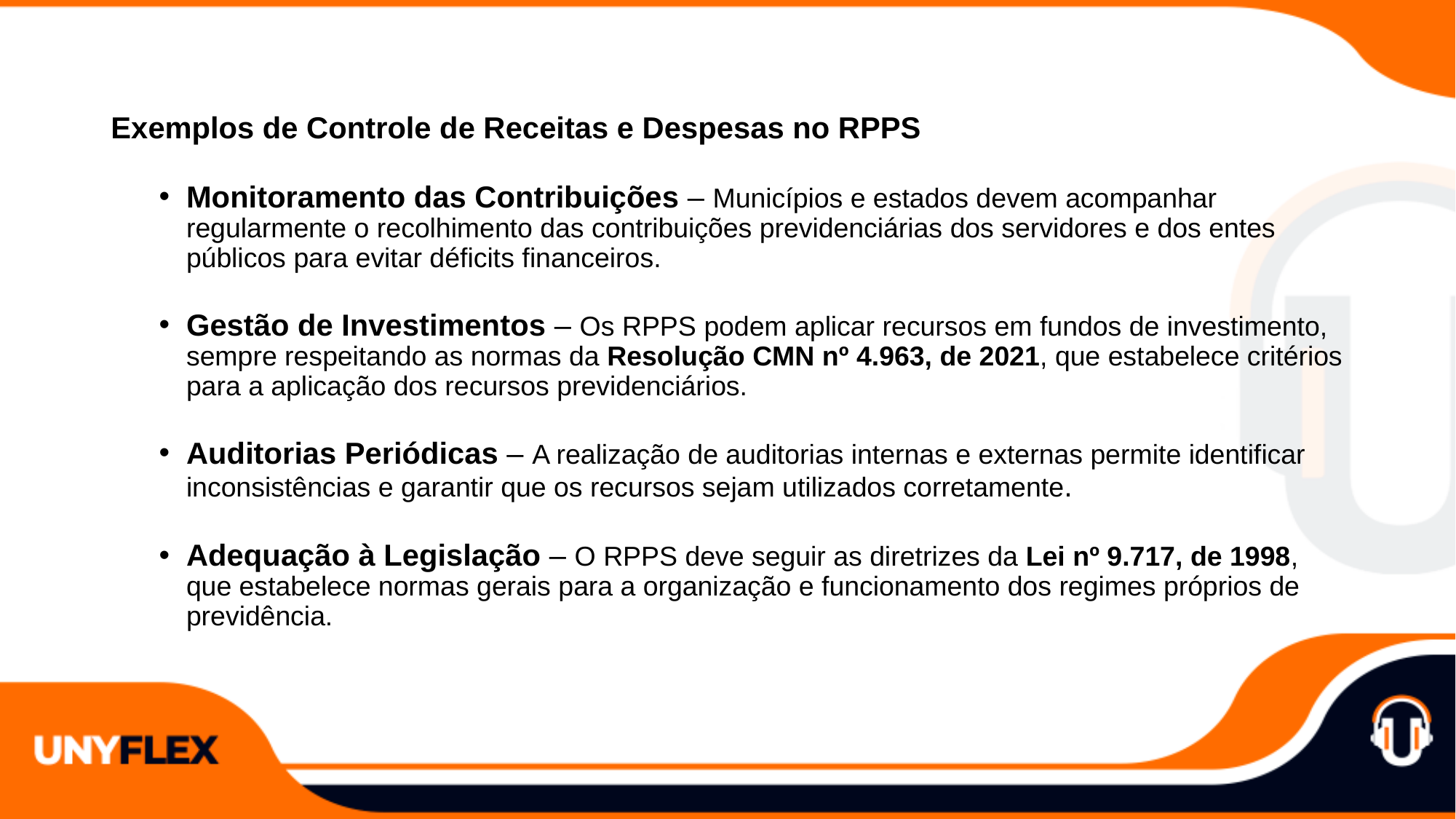

Exemplos de Controle de Receitas e Despesas no RPPS
Monitoramento das Contribuições – Municípios e estados devem acompanhar regularmente o recolhimento das contribuições previdenciárias dos servidores e dos entes públicos para evitar déficits financeiros.
Gestão de Investimentos – Os RPPS podem aplicar recursos em fundos de investimento, sempre respeitando as normas da Resolução CMN nº 4.963, de 2021, que estabelece critérios para a aplicação dos recursos previdenciários.
Auditorias Periódicas – A realização de auditorias internas e externas permite identificar inconsistências e garantir que os recursos sejam utilizados corretamente.
Adequação à Legislação – O RPPS deve seguir as diretrizes da Lei nº 9.717, de 1998, que estabelece normas gerais para a organização e funcionamento dos regimes próprios de previdência.